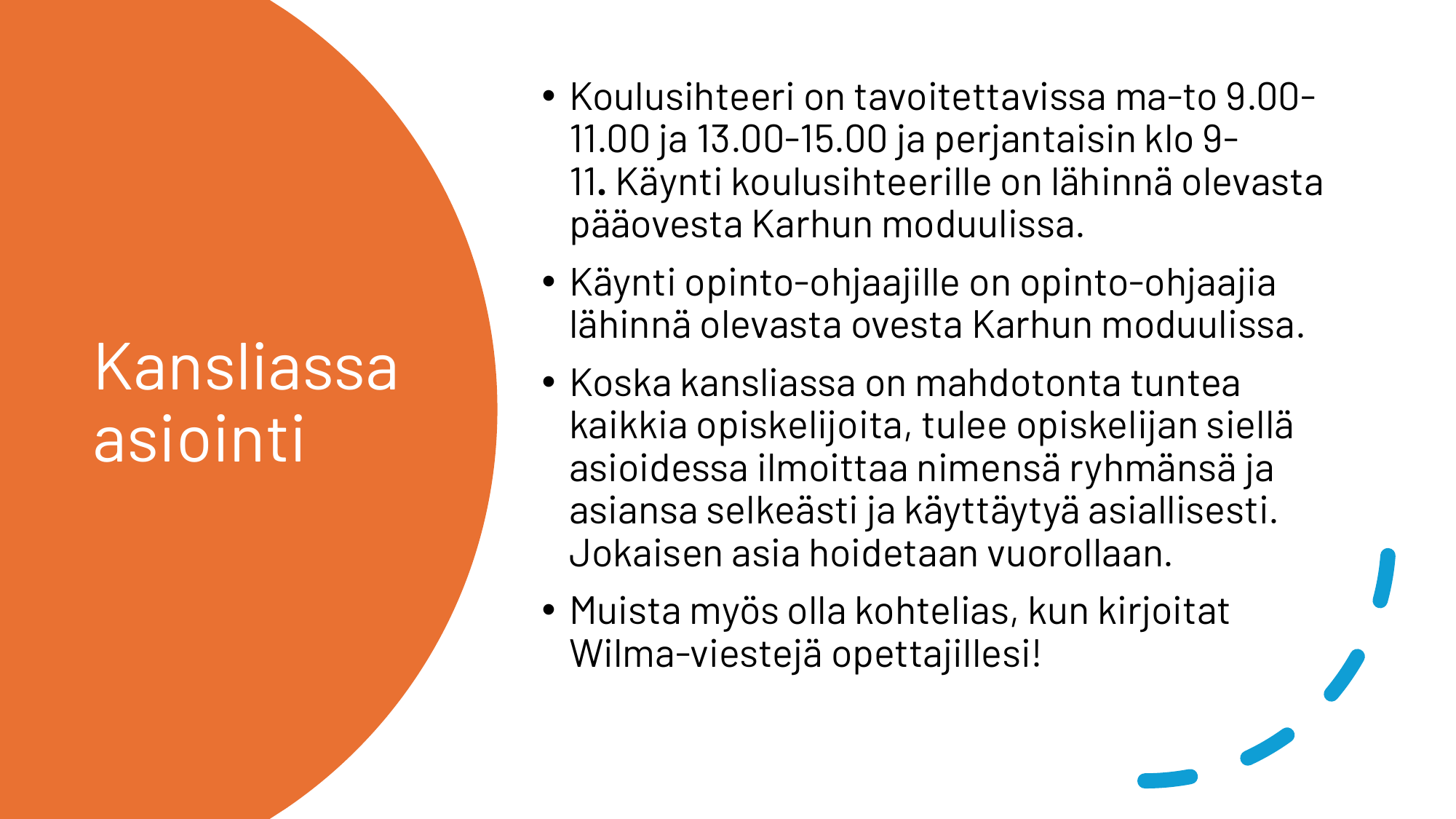

Koulusihteeri on tavoitettavissa ma-to 9.00-11.00 ja 13.00-15.00 ja perjantaisin klo 9-11. Käynti koulusihteerille on lähinnä olevasta pääovesta Karhun moduulissa.
Käynti opinto-ohjaajille on opinto-ohjaajia lähinnä olevasta ovesta Karhun moduulissa.
Koska kansliassa on mahdotonta tuntea kaikkia opiskelijoita, tulee opiskelijan siellä asioidessa ilmoittaa nimensä ryhmänsä ja asiansa selkeästi ja käyttäytyä asiallisesti. Jokaisen asia hoidetaan vuorollaan.
Muista myös olla kohtelias, kun kirjoitat Wilma-viestejä opettajillesi!

# Kansliassa asiointi